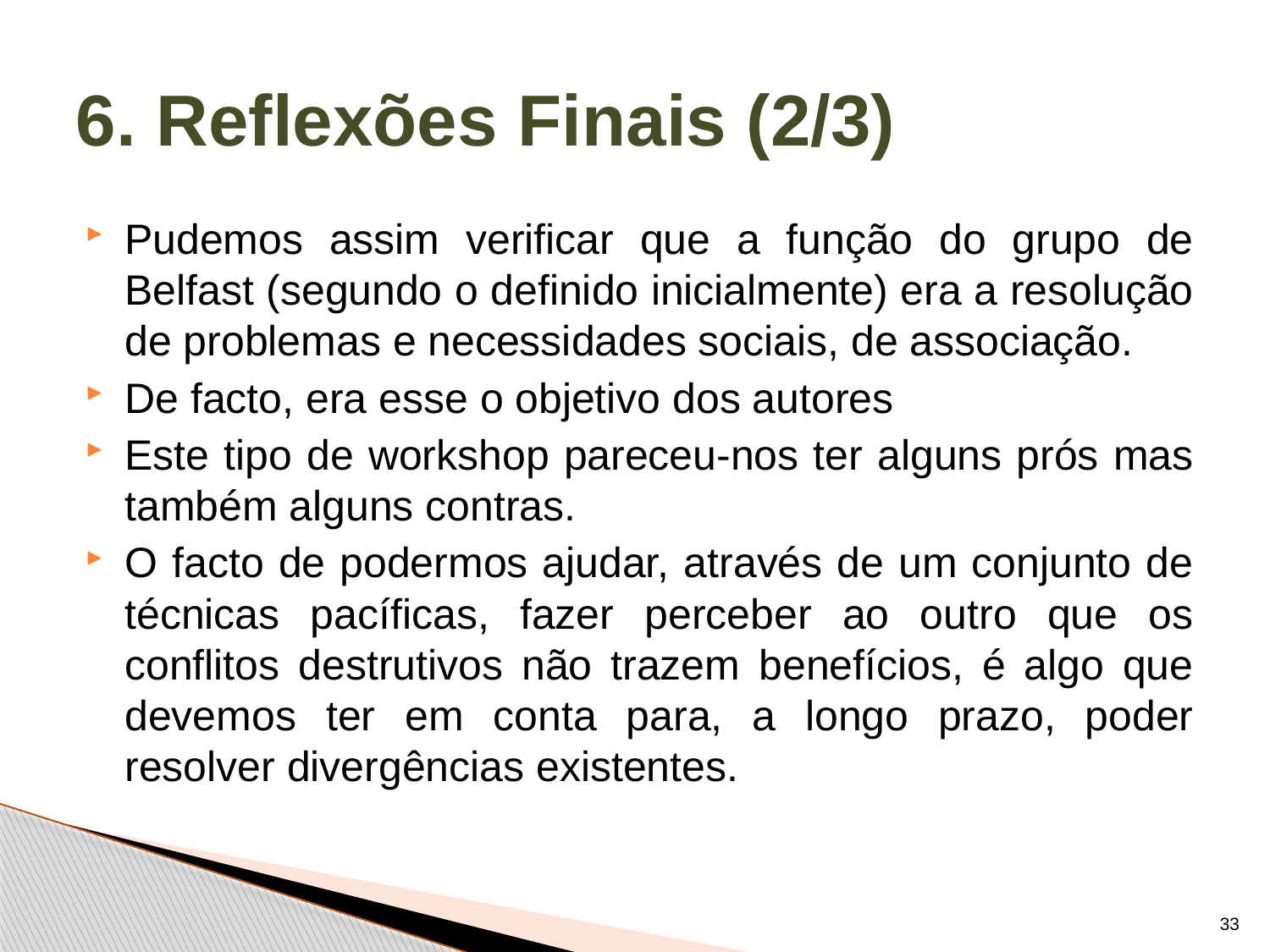

# 6. Reflexões Finais (2/3)
Pudemos assim verificar que a função do grupo de Belfast (segundo o definido inicialmente) era a resolução de problemas e necessidades sociais, de associação.
De facto, era esse o objetivo dos autores
Este tipo de workshop pareceu-nos ter alguns prós mas também alguns contras.
O facto de podermos ajudar, através de um conjunto de técnicas pacíficas, fazer perceber ao outro que os conflitos destrutivos não trazem benefícios, é algo que devemos ter em conta para, a longo prazo, poder resolver divergências existentes.
33